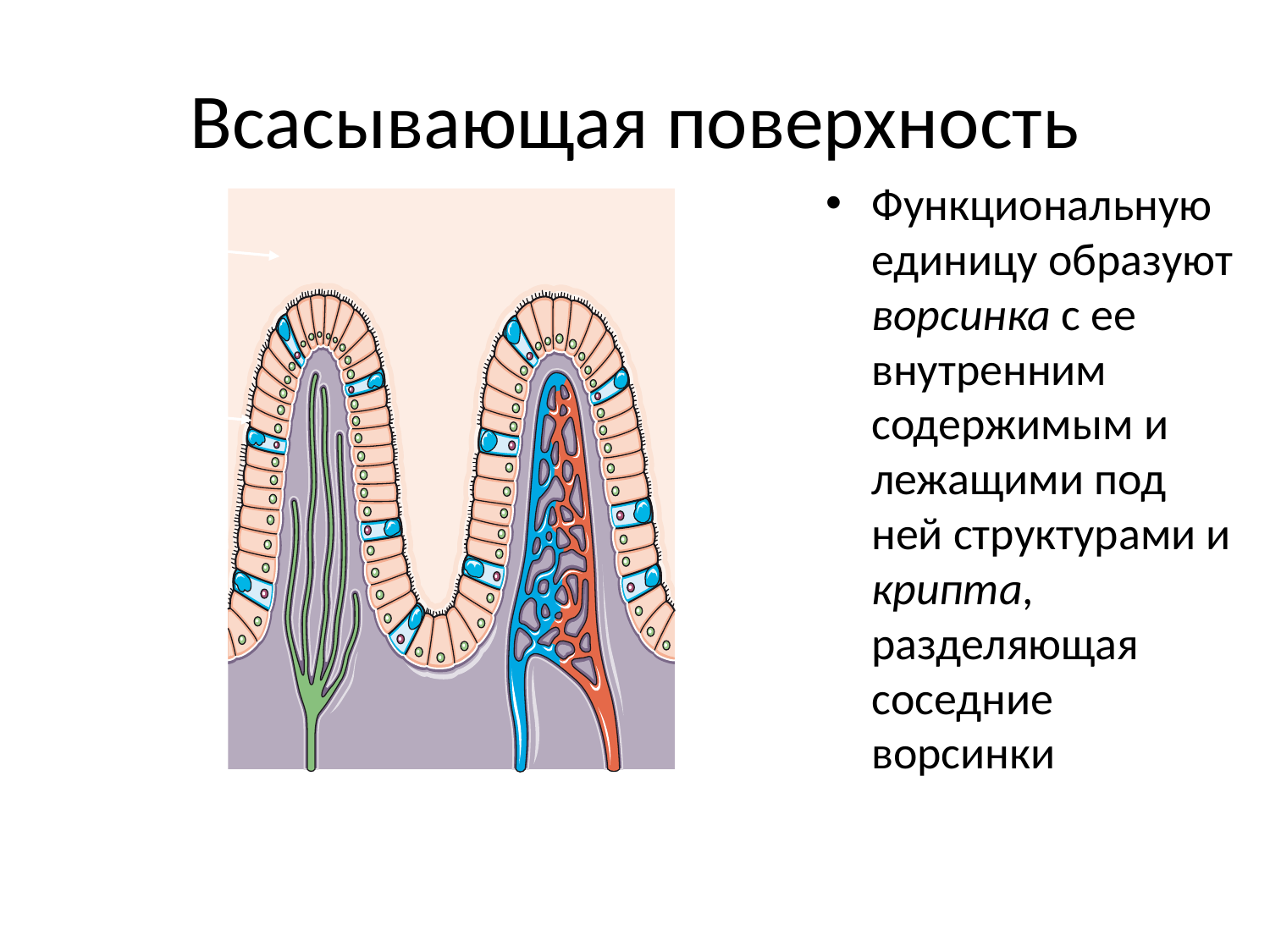

# Всасывающая поверхность
Функциональную единицу образуют ворсинка с ее внутренним содержимым и лежащими под ней структурами и крипта, разделяющая соседние ворсинки